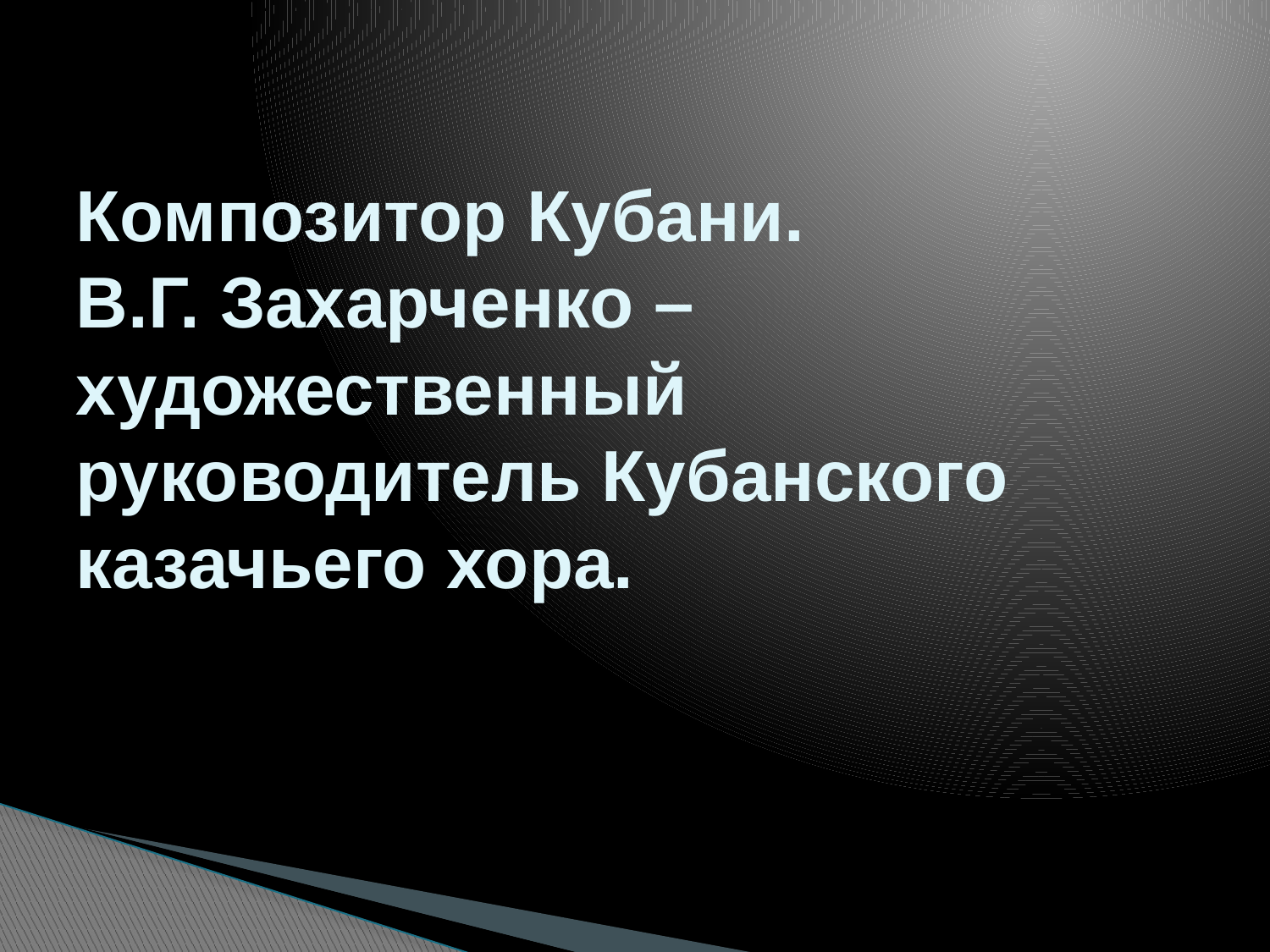

# Композитор Кубани. В.Г. Захарченко – художественный руководитель Кубанского казачьего хора.